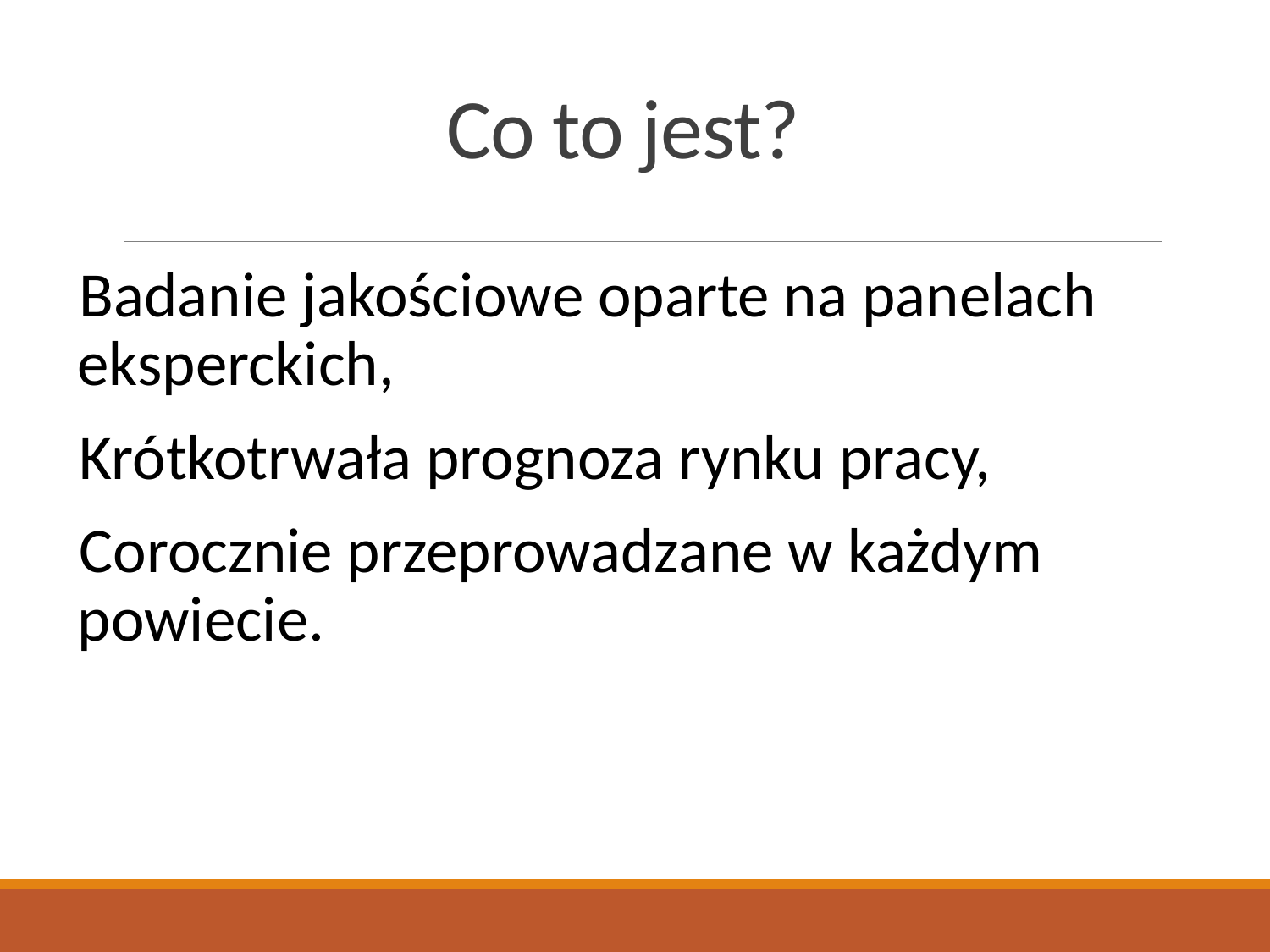

# Co to jest?
Badanie jakościowe oparte na panelach eksperckich,
Krótkotrwała prognoza rynku pracy,
Corocznie przeprowadzane w każdym powiecie.